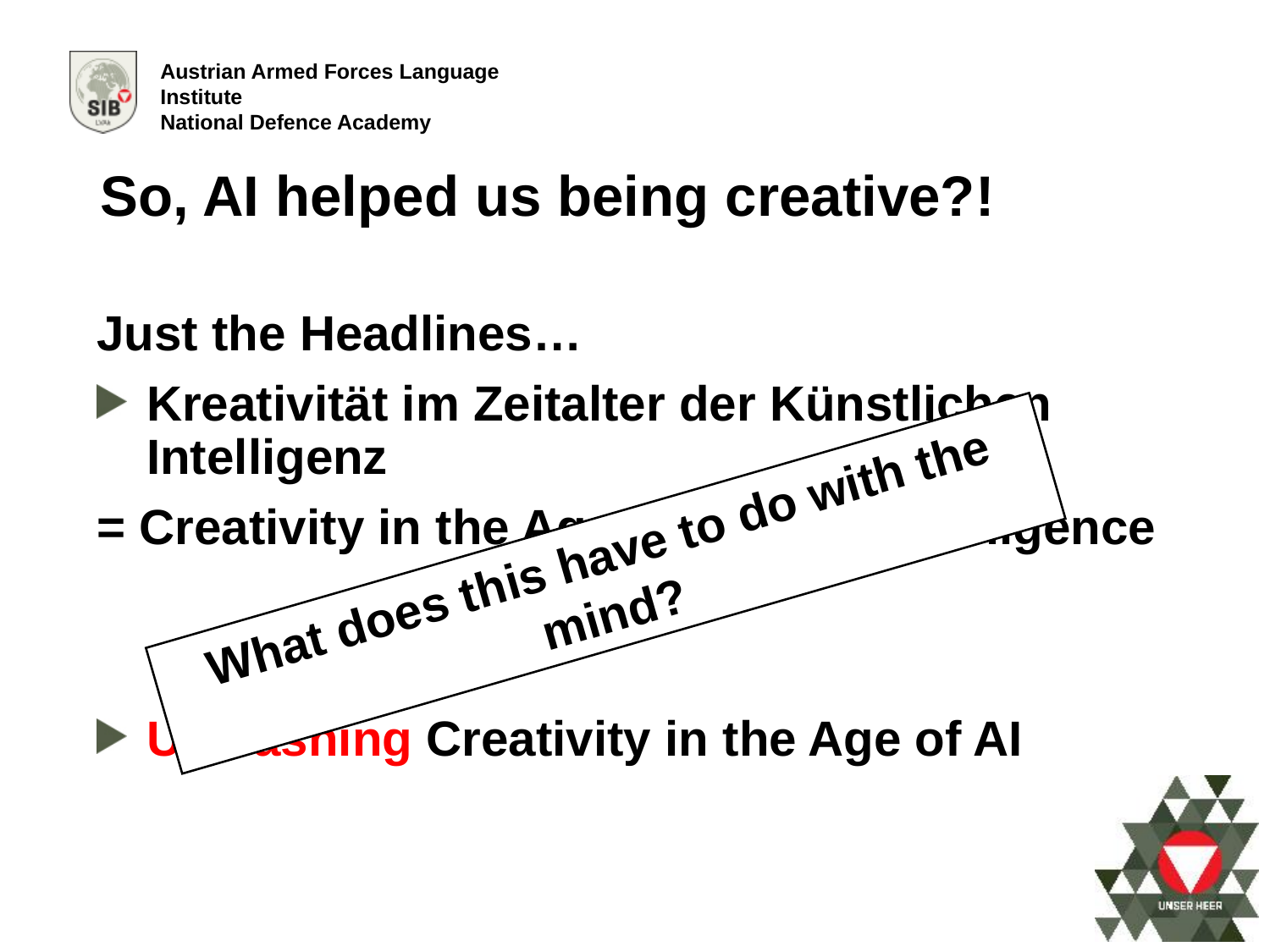

So, AI helped us being creative?!
Just the Headlines…
Kreativität im Zeitalter der Künstlichen Intelligenz
= Creativity in the Age of Artifical Intelligence

Unleashing Creativity in the Age of AI

What does this have to do with the mind?